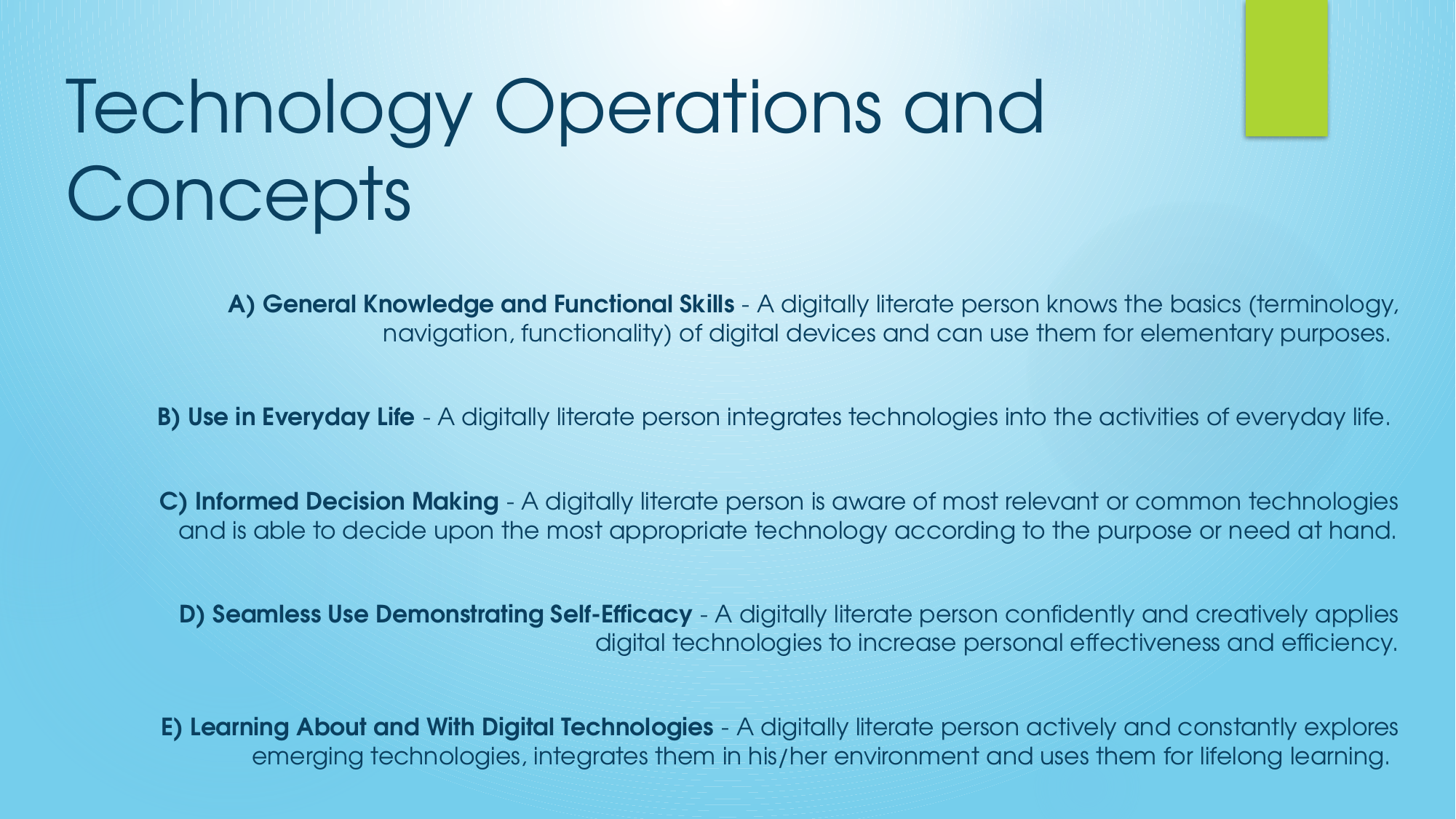

# Technology Operations and Concepts
A) General Knowledge and Functional Skills - A digitally literate person knows the basics (terminology, navigation, functionality) of digital devices and can use them for elementary purposes.

B) Use in Everyday Life - A digitally literate person integrates technologies into the activities of everyday life.

C) Informed Decision Making - A digitally literate person is aware of most relevant or common technologies and is able to decide upon the most appropriate technology according to the purpose or need at hand.

D) Seamless Use Demonstrating Self-Efficacy - A digitally literate person confidently and creatively applies digital technologies to increase personal effectiveness and efficiency.

E) Learning About and With Digital Technologies - A digitally literate person actively and constantly explores emerging technologies, integrates them in his/her environment and uses them for lifelong learning.